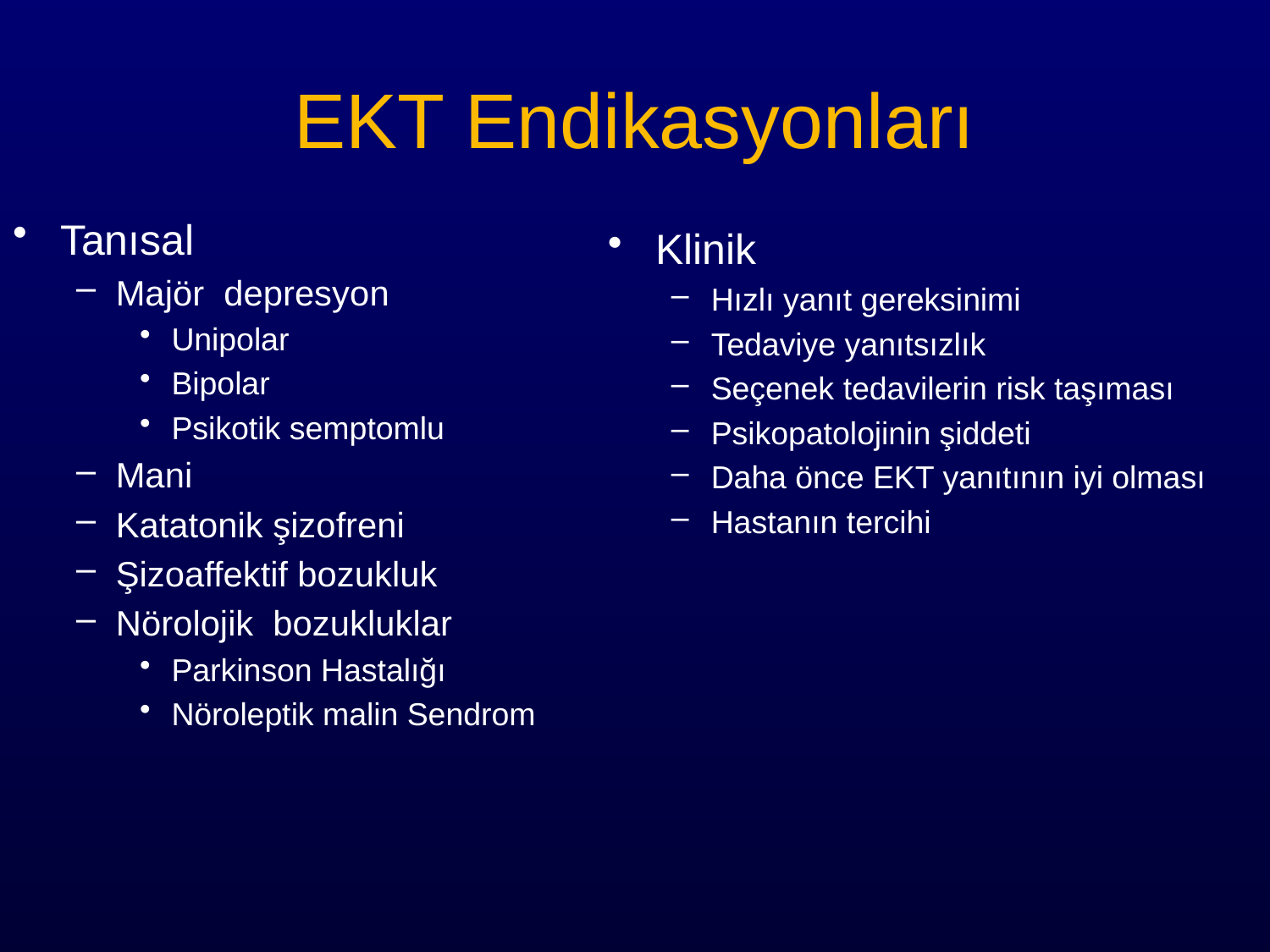

# EKT Endikasyonları
Tanısal
Majör  depresyon
Unipolar
Bipolar
Psikotik semptomlu
Mani
Katatonik şizofreni
Şizoaffektif bozukluk
Nörolojik  bozukluklar
Parkinson Hastalığı
Nöroleptik malin Sendrom
Klinik
Hızlı yanıt gereksinimi
Tedaviye yanıtsızlık
Seçenek tedavilerin risk taşıması
Psikopatolojinin şiddeti
Daha önce EKT yanıtının iyi olması
Hastanın tercihi